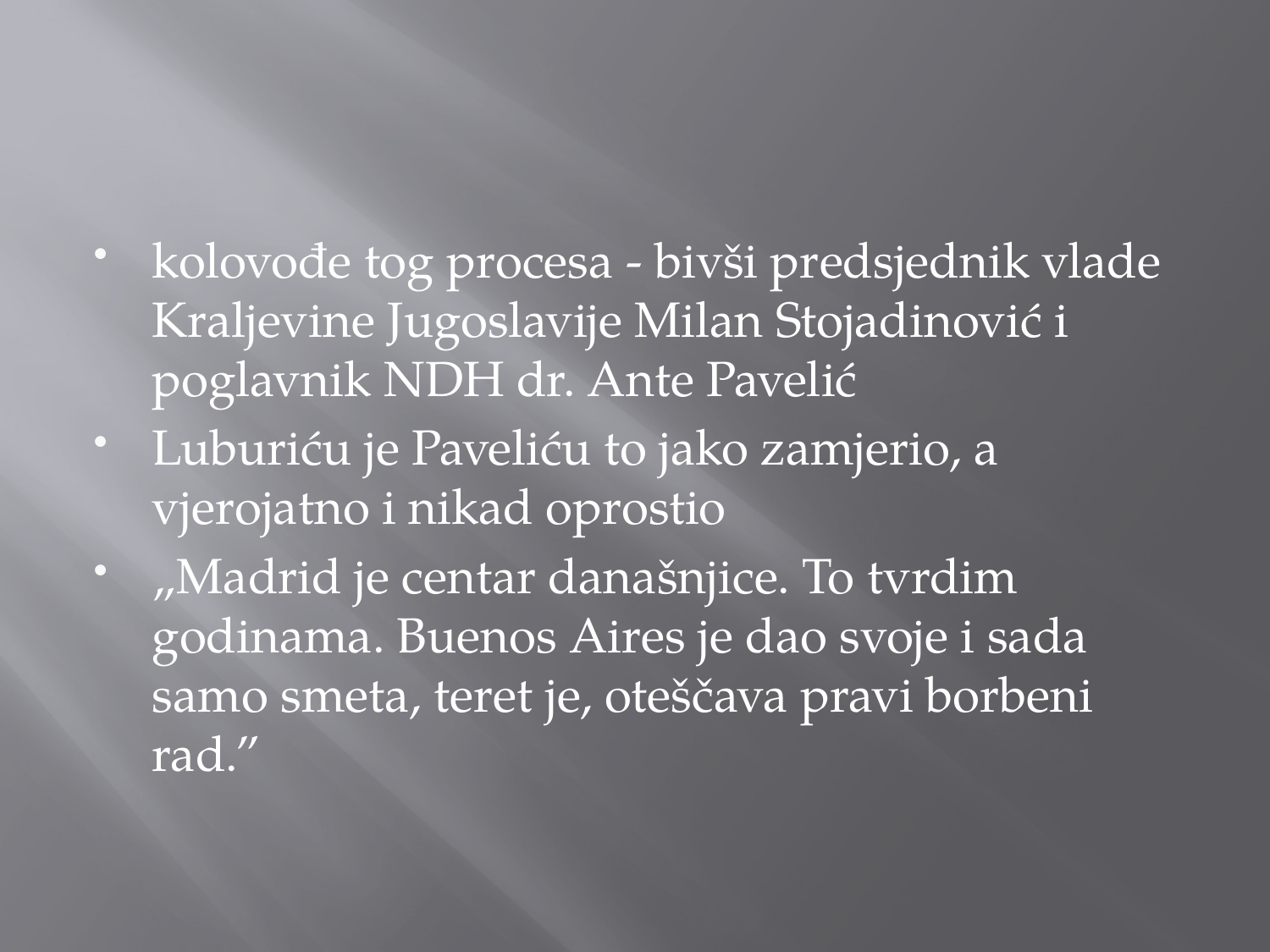

#
kolovođe tog procesa - bivši predsjednik vlade Kraljevine Jugoslavije Milan Stojadinović i poglavnik NDH dr. Ante Pavelić
Luburiću je Paveliću to jako zamjerio, a vjerojatno i nikad oprostio
„Madrid je centar današnjice. To tvrdim godinama. Buenos Aires je dao svoje i sada samo smeta, teret je, oteščava pravi borbeni rad.”